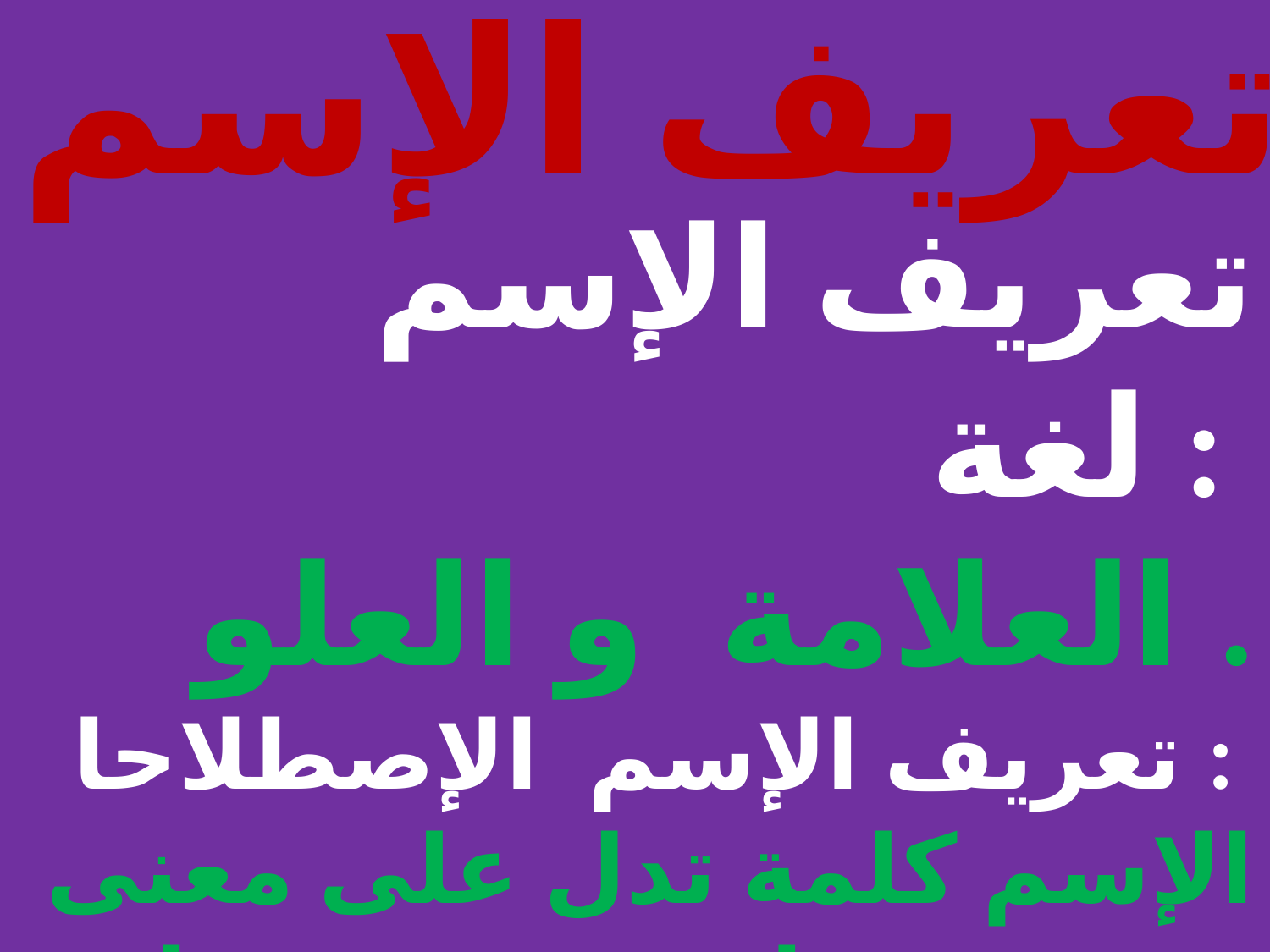

تعريف الإسم

تعريف الإسم  لغة :
العلامة  و العلو .
 تعريف الإسم  الإصطلاحا :
الإسم كلمة تدل على معنى  فى نفسها غير مقترن باحد الأزمنة الثلاثة.